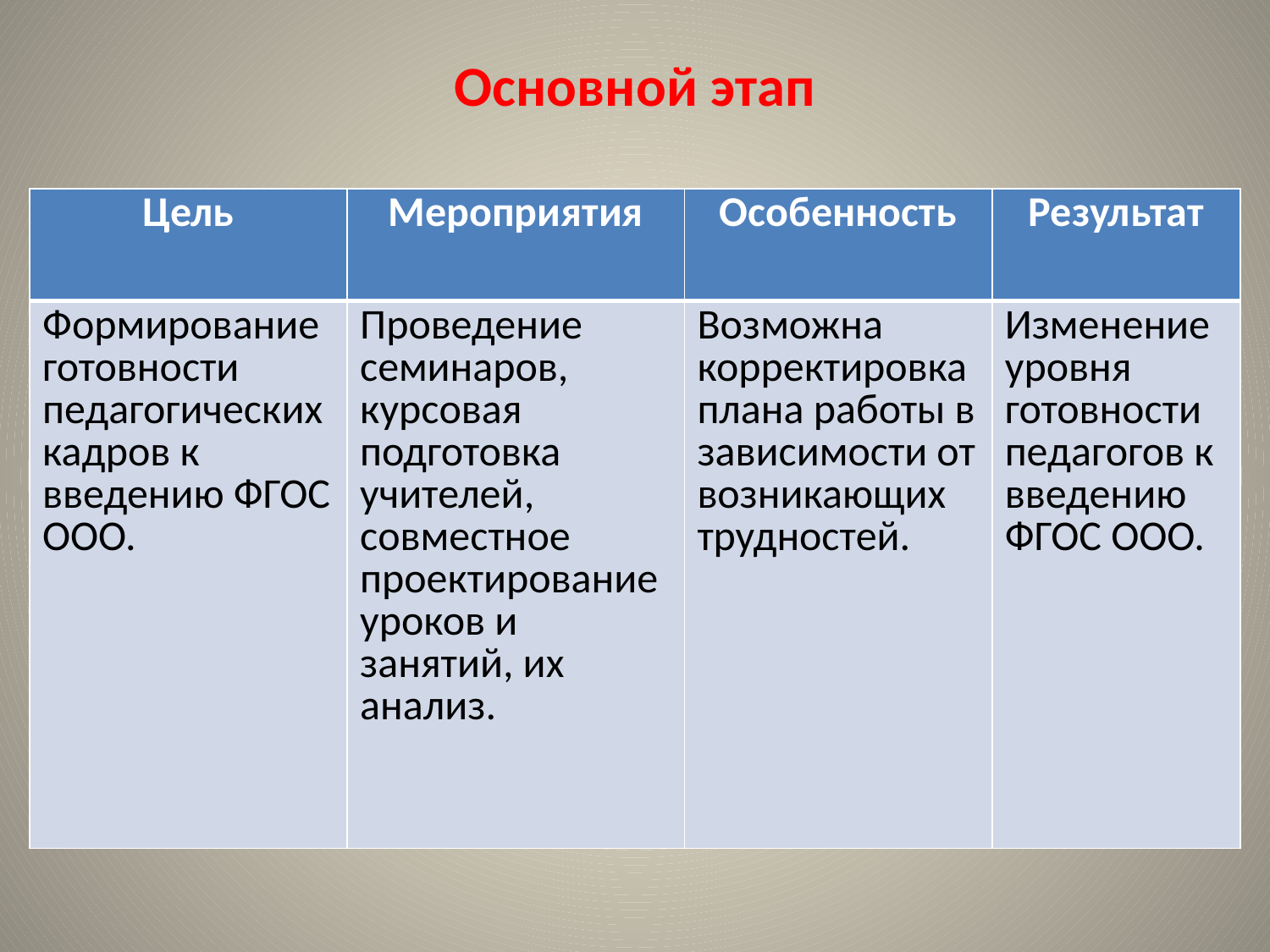

# Основной этап
| Цель | Мероприятия | Особенность | Результат |
| --- | --- | --- | --- |
| Формирование готовности педагогических кадров к введению ФГОС ООО. | Проведение семинаров, курсовая подготовка учителей, совместное проектирование уроков и занятий, их анализ. | Возможна корректировка плана работы в зависимости от возникающих трудностей. | Изменение уровня готовности педагогов к введению ФГОС ООО. |